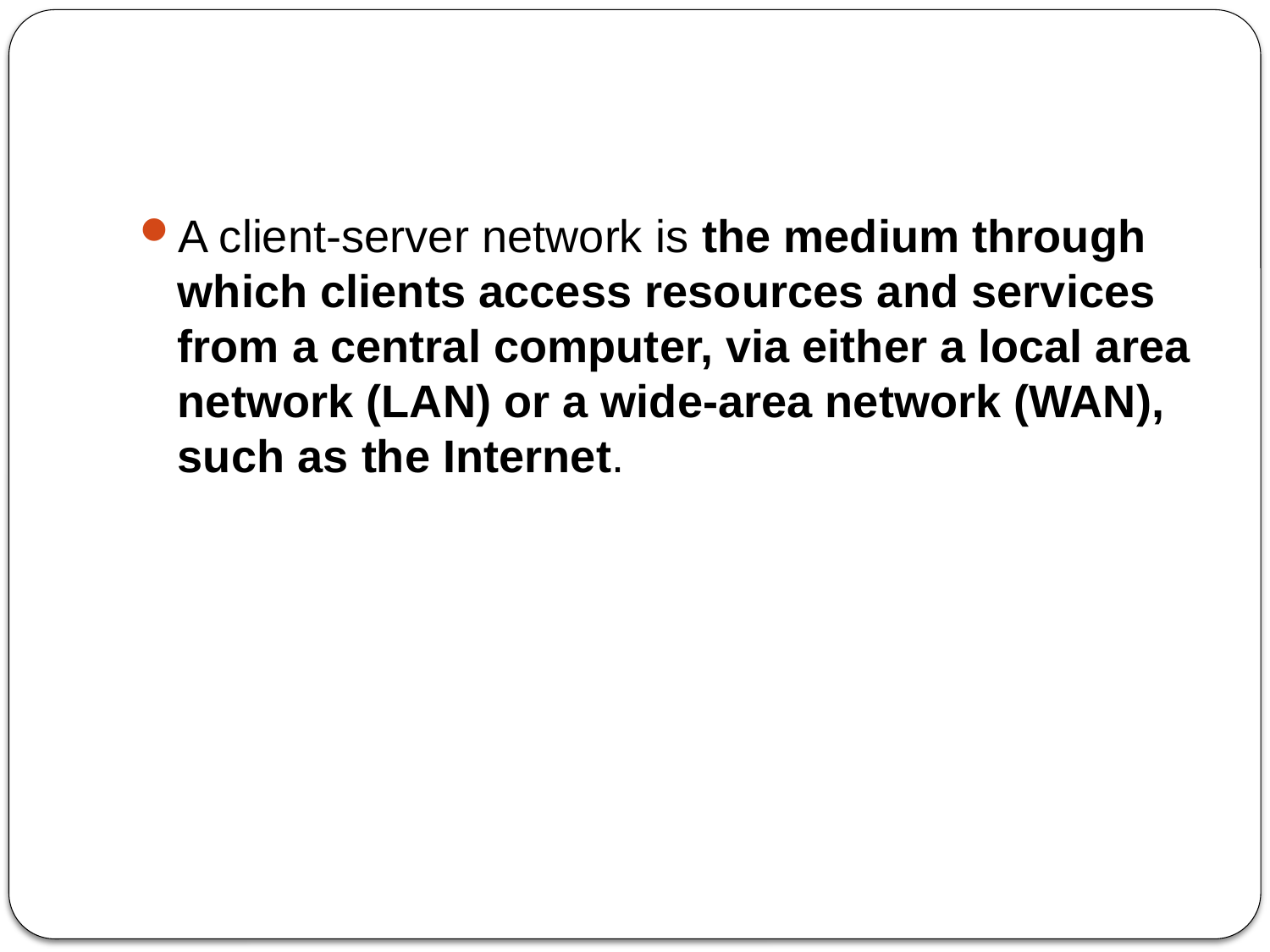

#
A client-server network is the medium through which clients access resources and services from a central computer, via either a local area network (LAN) or a wide-area network (WAN), such as the Internet.